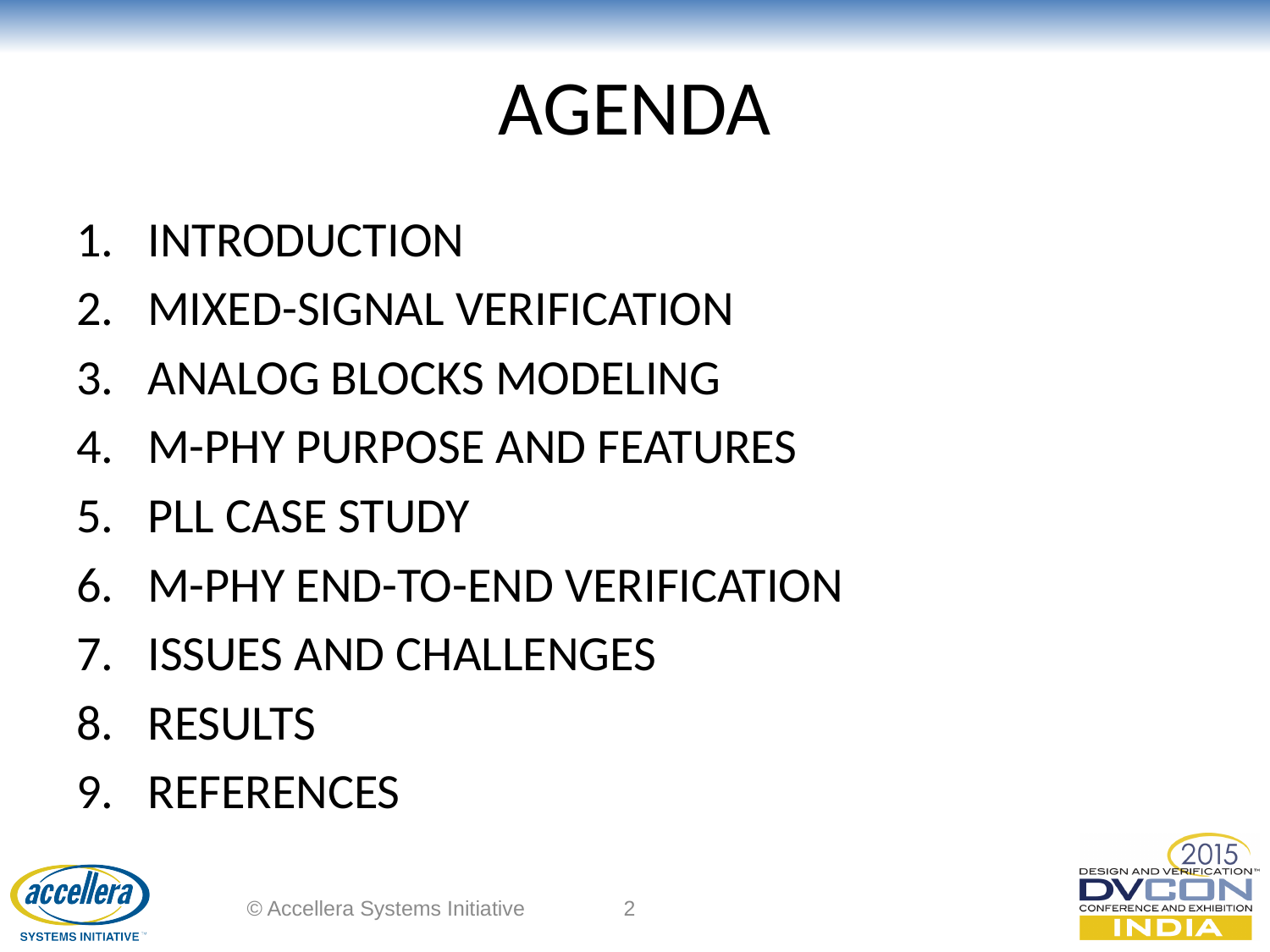

# AGENDA
INTRODUCTION
MIXED-SIGNAL VERIFICATION
ANALOG BLOCKS MODELING
M-PHY PURPOSE AND FEATURES
PLL CASE STUDY
M-PHY END-TO-END VERIFICATION
ISSUES AND CHALLENGES
RESULTS
REFERENCES
© Accellera Systems Initiative
2